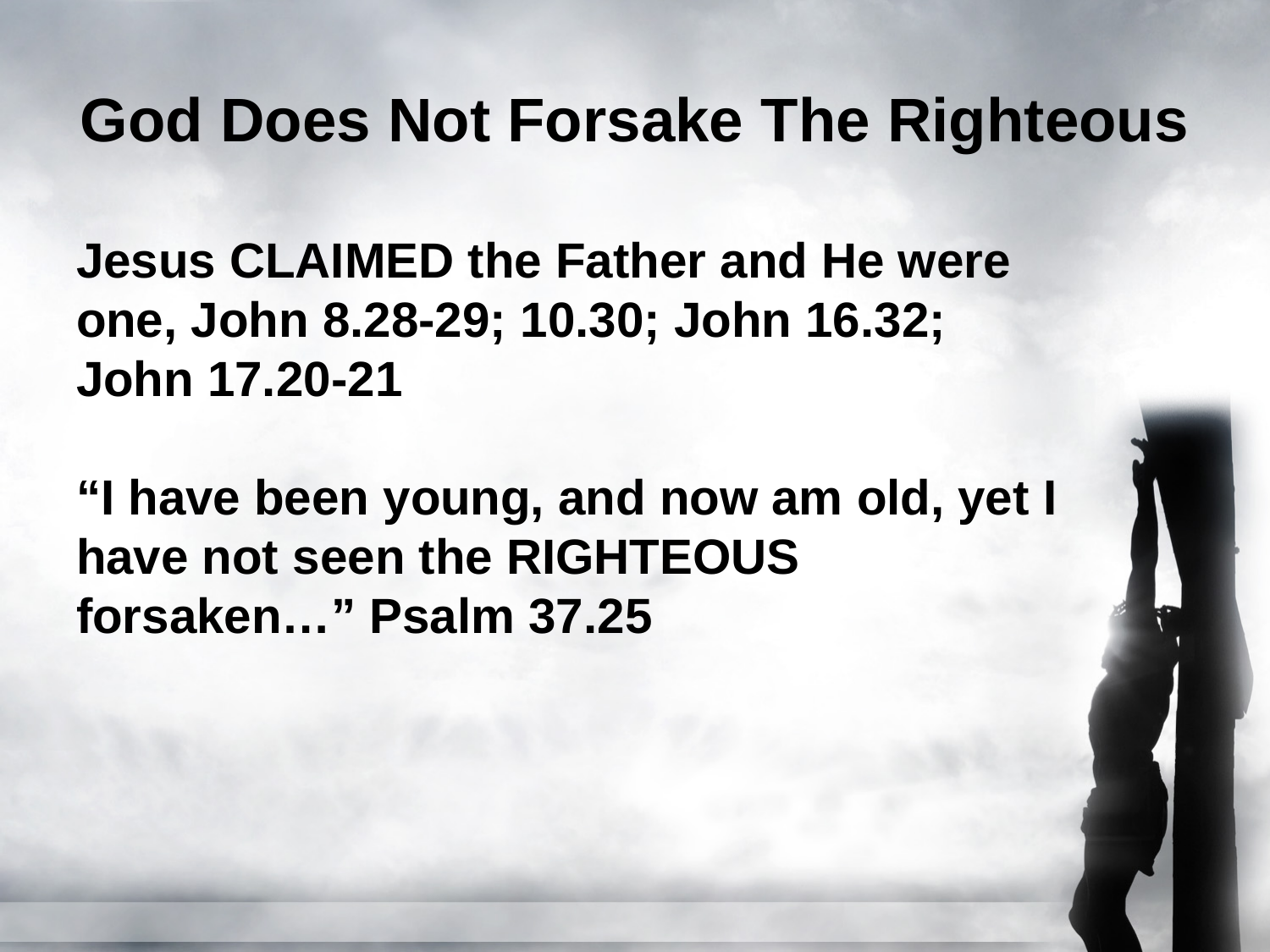

# God Does Not Forsake The Righteous
Jesus CLAIMED the Father and He were one, John 8.28-29; 10.30; John 16.32; John 17.20-21

“I have been young, and now am old, yet I have not seen the RIGHTEOUS forsaken…” Psalm 37.25